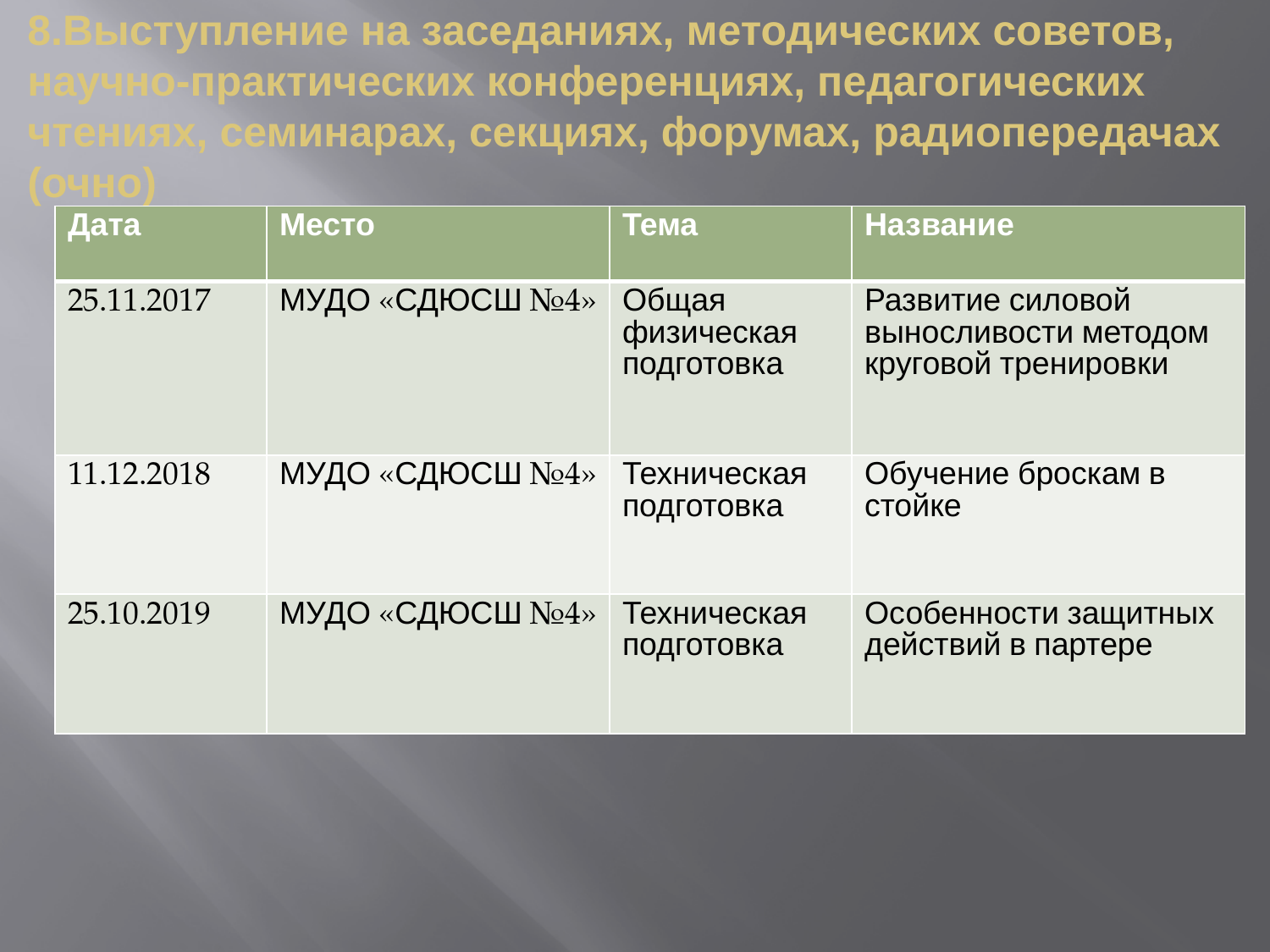

# 8.Выступление на заседаниях, методических советов, научно-практических конференциях, педагогических чтениях, семинарах, секциях, форумах, радиопередачах (очно)
| Дата | Место | Тема | Название |
| --- | --- | --- | --- |
| 25.11.2017 | МУДО «СДЮСШ №4» | Общая физическая подготовка | Развитие силовой выносливости методом круговой тренировки |
| 11.12.2018 | МУДО «СДЮСШ №4» | Техническая подготовка | Обучение броскам в стойке |
| 25.10.2019 | МУДО «СДЮСШ №4» | Техническая подготовка | Особенности защитных действий в партере |